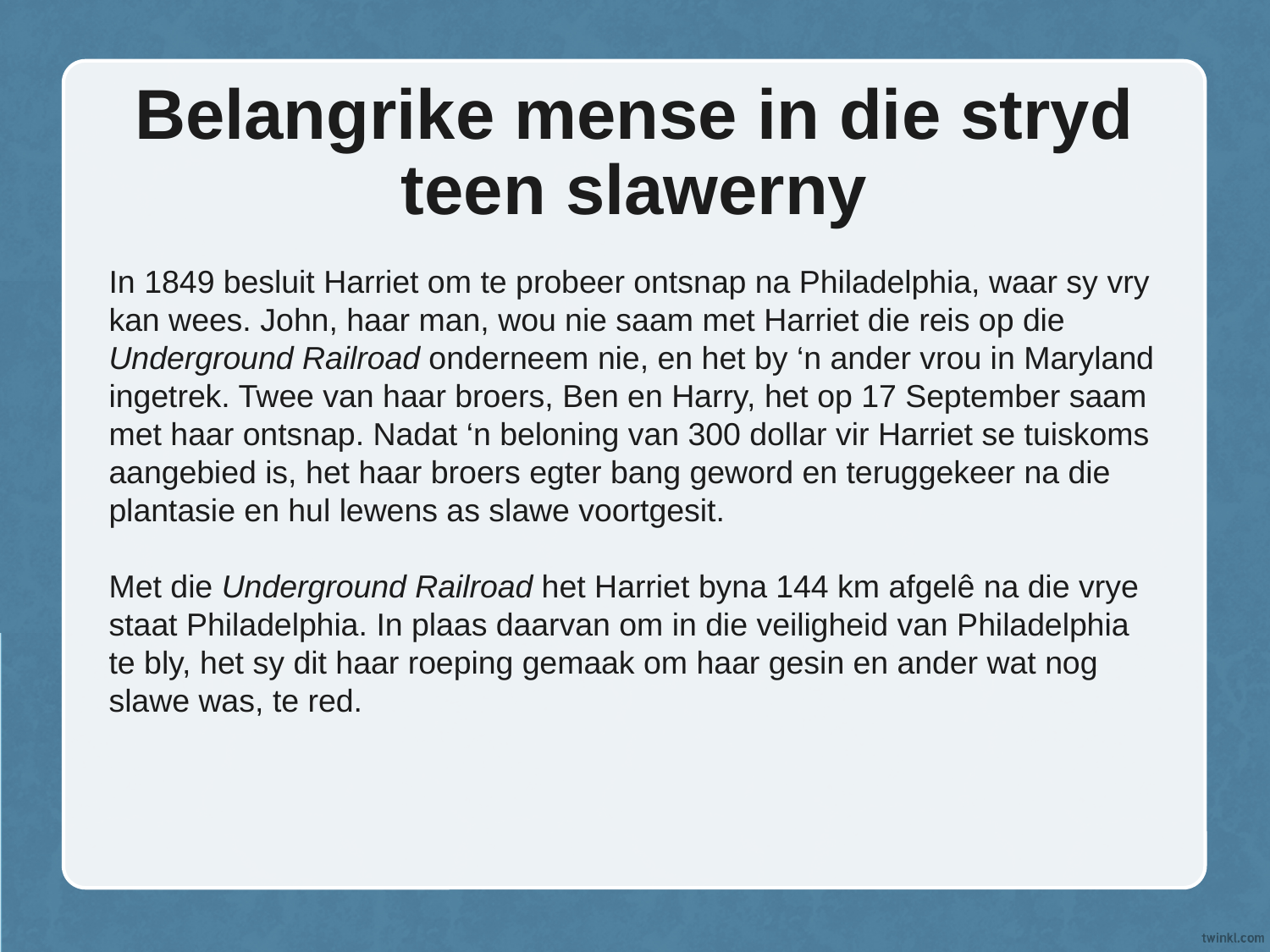

# Belangrike mense in die stryd teen slawerny
In 1849 besluit Harriet om te probeer ontsnap na Philadelphia, waar sy vry kan wees. John, haar man, wou nie saam met Harriet die reis op die Underground Railroad onderneem nie, en het by ‘n ander vrou in Maryland ingetrek. Twee van haar broers, Ben en Harry, het op 17 September saam met haar ontsnap. Nadat ‘n beloning van 300 dollar vir Harriet se tuiskoms aangebied is, het haar broers egter bang geword en teruggekeer na die plantasie en hul lewens as slawe voortgesit.

Met die Underground Railroad het Harriet byna 144 km afgelê na die vrye staat Philadelphia. In plaas daarvan om in die veiligheid van Philadelphia te bly, het sy dit haar roeping gemaak om haar gesin en ander wat nog slawe was, te red.